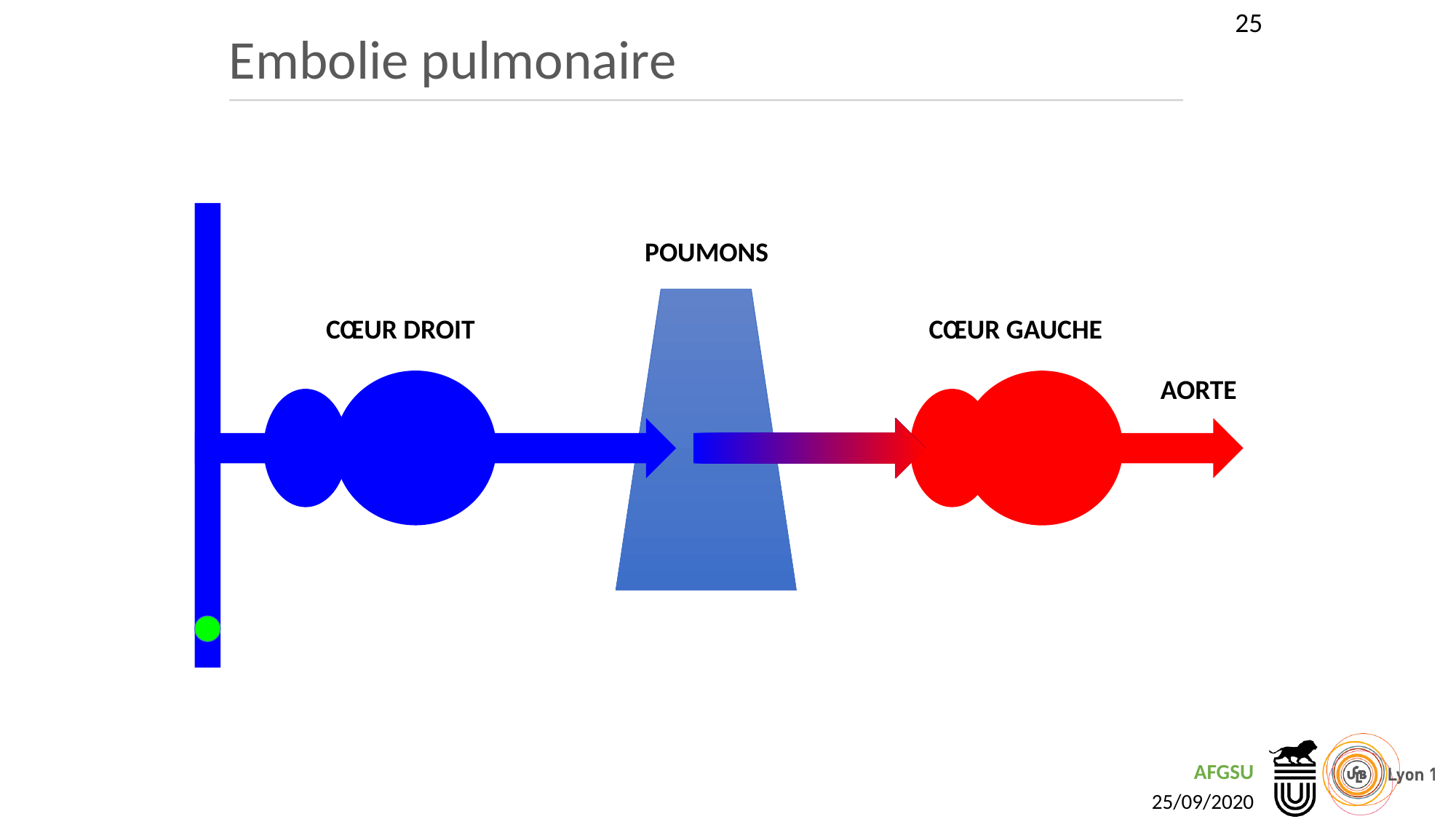

25

Embolie pulmonaire

POUMONS

CŒUR DROIT
CŒUR GAUCHE

AORTE

AFGSU
25/09/2020